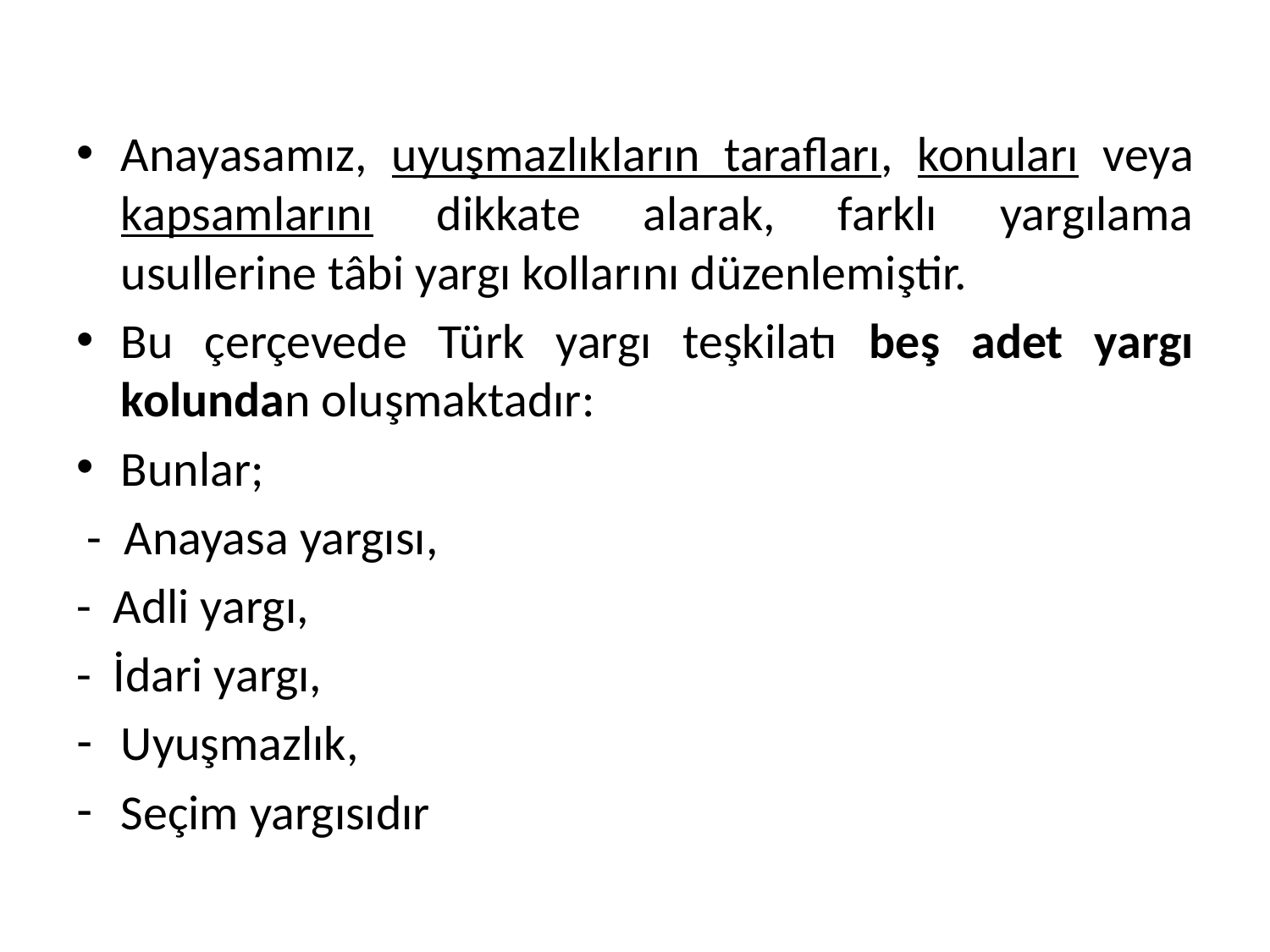

Anayasamız, uyuşmazlıkların tarafları, konuları veya kapsamlarını dikkate alarak, farklı yargılama usullerine tâbi yargı kollarını düzenlemiştir.
Bu çerçevede Türk yargı teşkilatı beş adet yargı kolundan oluşmaktadır:
Bunlar;
 -  Anayasa yargısı,
-  Adli yargı,
-  İdari yargı,
Uyuşmazlık,
Seçim yargısıdır